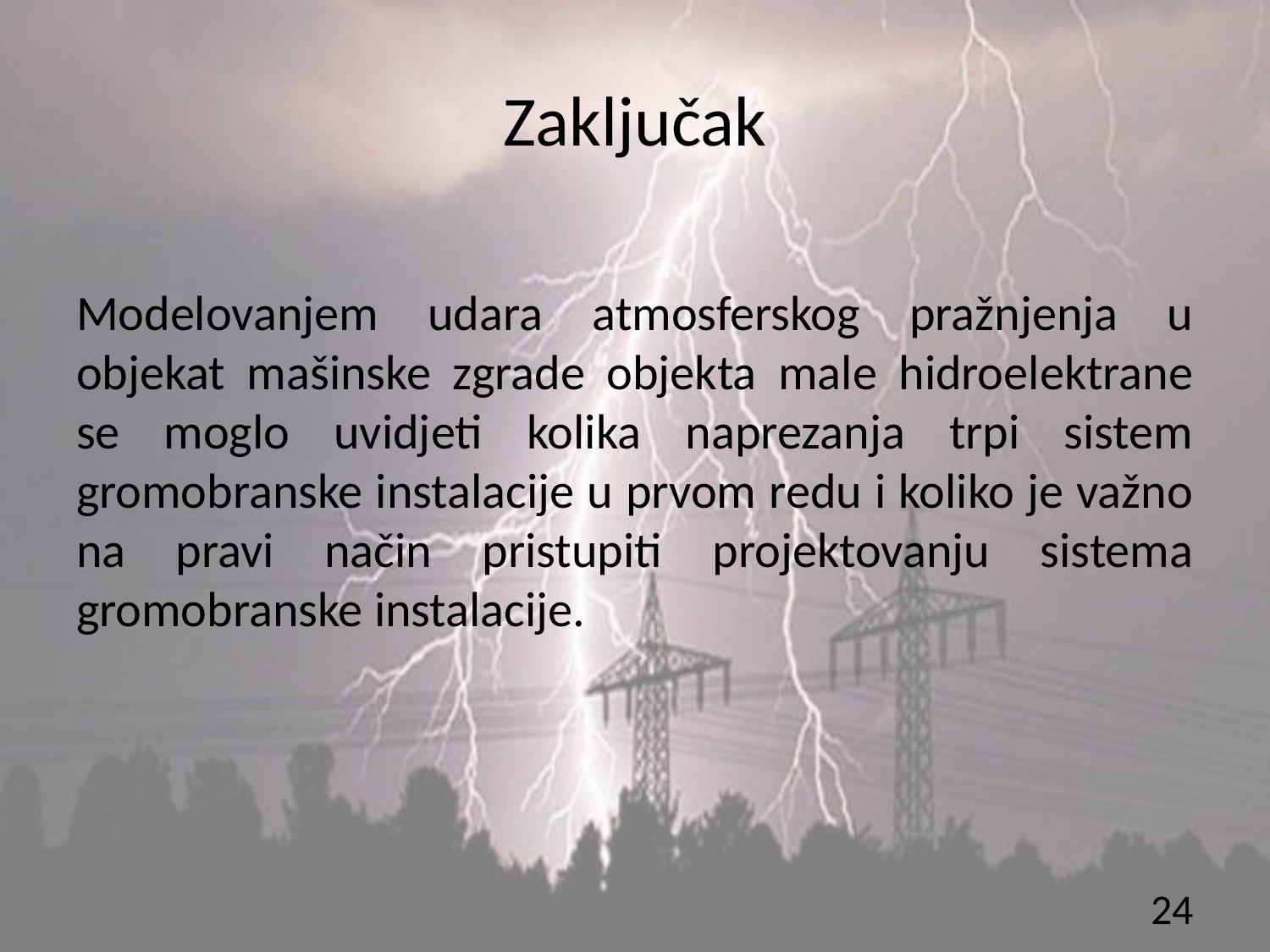

# Zaključak

Modelovanjem udara atmosferskog pražnjenja u objekat mašinske zgrade objekta male hidroelektrane se moglo uvidjeti kolika naprezanja trpi sistem gromobranske instalacije u prvom redu i koliko je važno na pravi način pristupiti projektovanju sistema gromobranske instalacije.
24